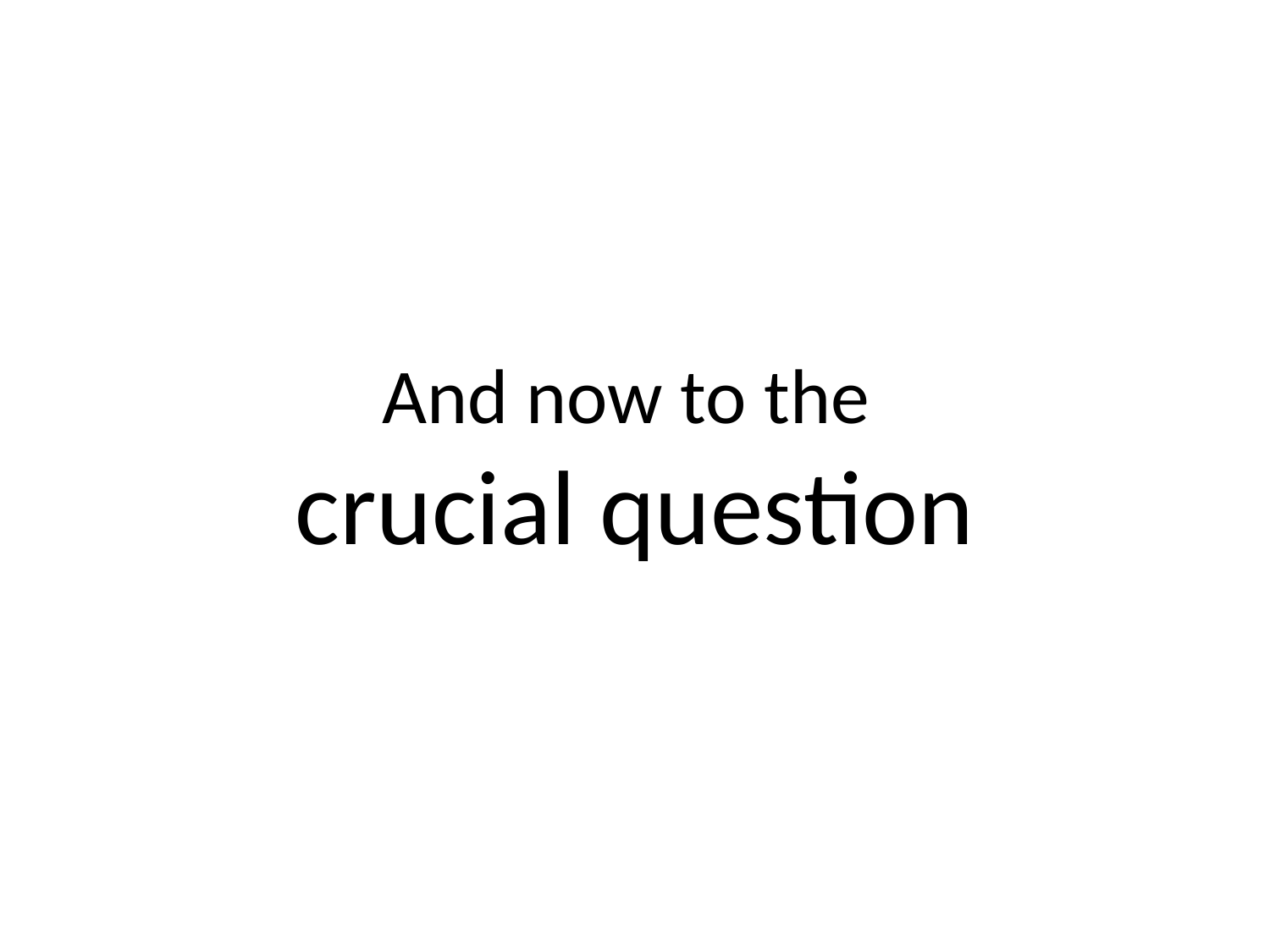

# And now to the crucial question